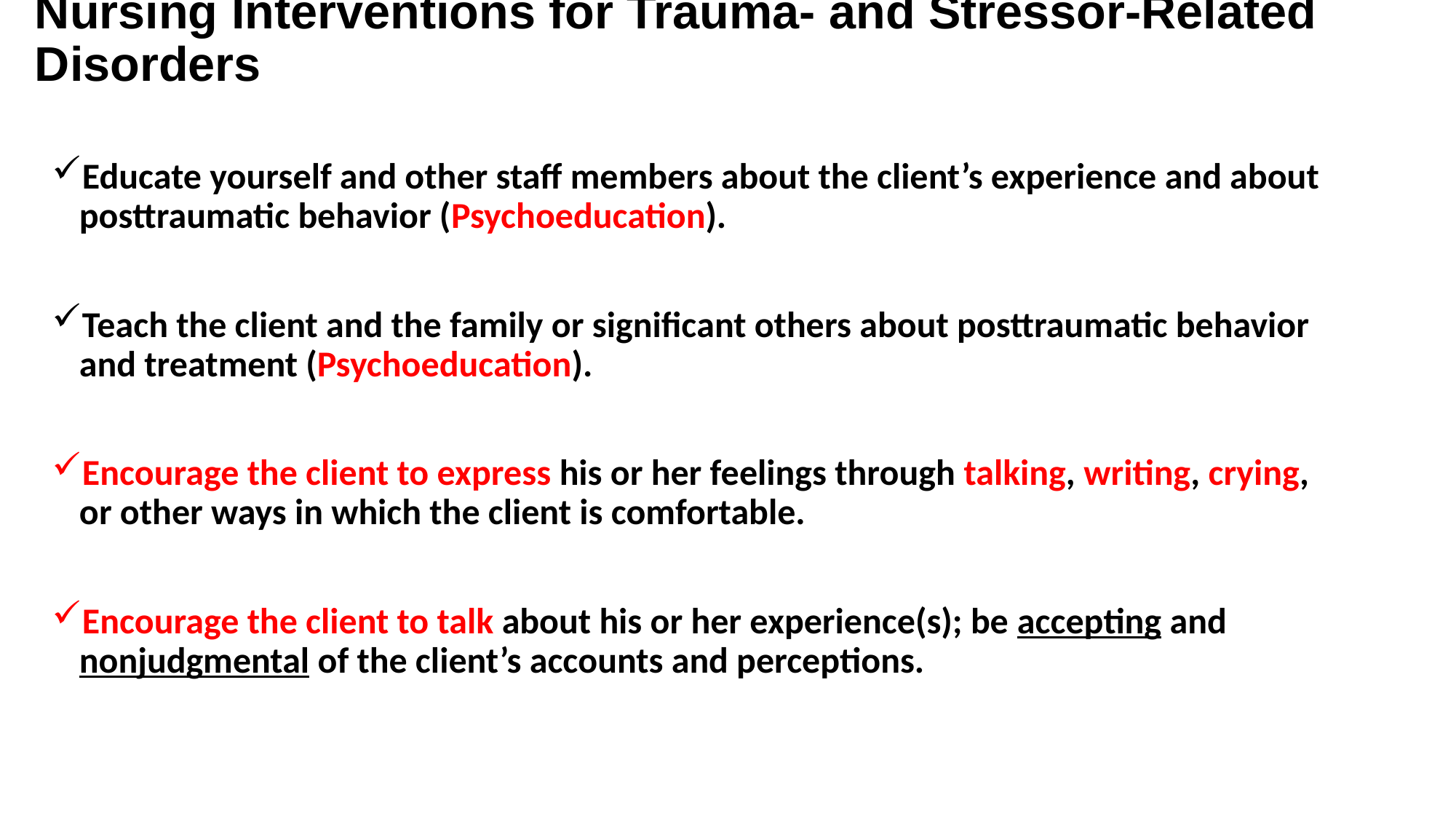

# Nursing Interventions for Trauma- and Stressor-Related Disorders

Educate yourself and other staff members about the client’s experience and about posttraumatic behavior (Psychoeducation).

Teach the client and the family or significant others about posttraumatic behavior and treatment (Psychoeducation).

Encourage the client to express his or her feelings through talking, writing, crying, or other ways in which the client is comfortable.

Encourage the client to talk about his or her experience(s); be accepting and nonjudgmental of the client’s accounts and perceptions.